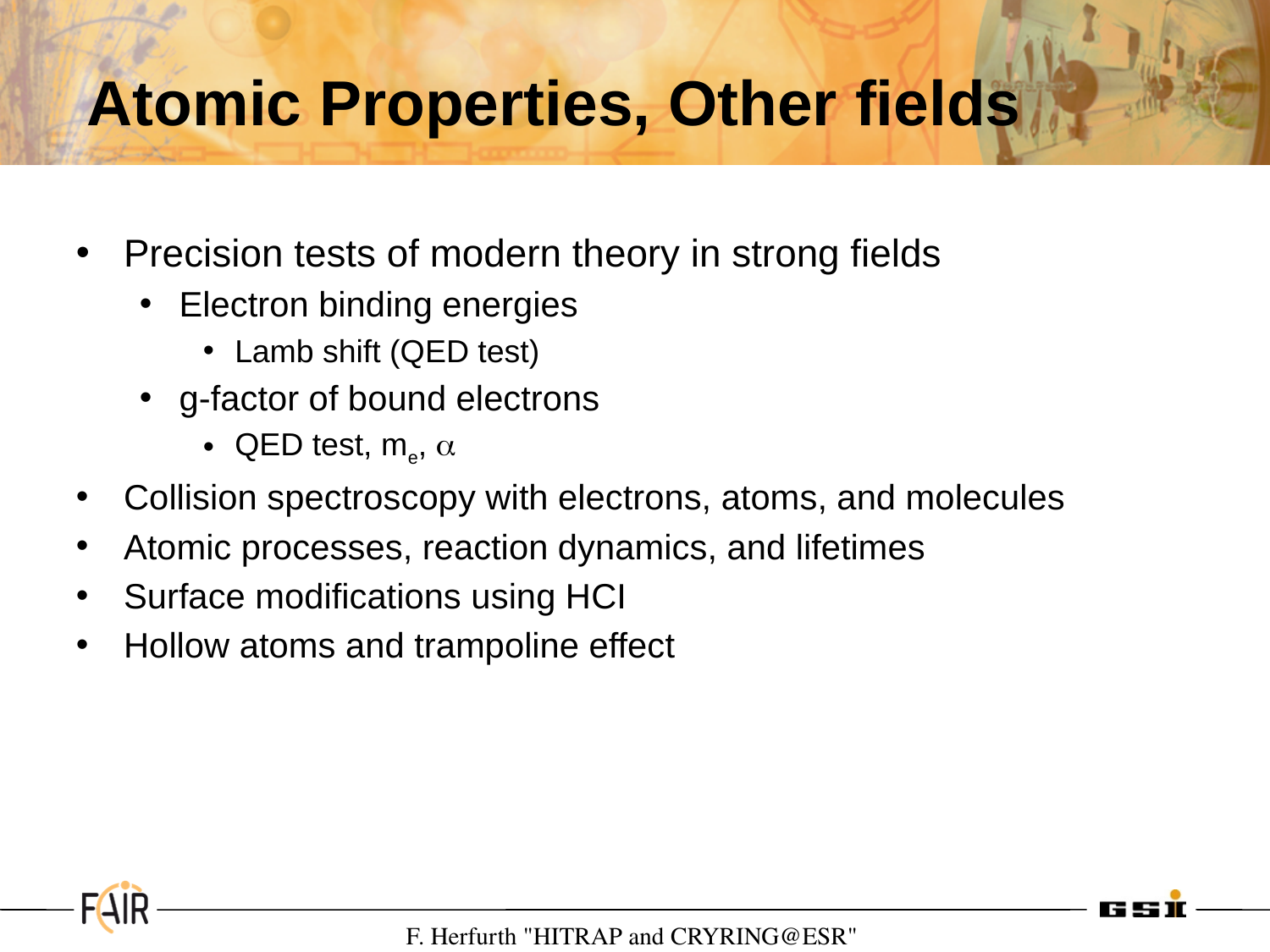

# Atomic Properties, Other fields
Precision tests of modern theory in strong fields
Electron binding energies
Lamb shift (QED test)
g-factor of bound electrons
QED test, me, α
Collision spectroscopy with electrons, atoms, and molecules
Atomic processes, reaction dynamics, and lifetimes
Surface modifications using HCI
Hollow atoms and trampoline effect

F. Herfurth "HITRAP and CRYRING@ESR"